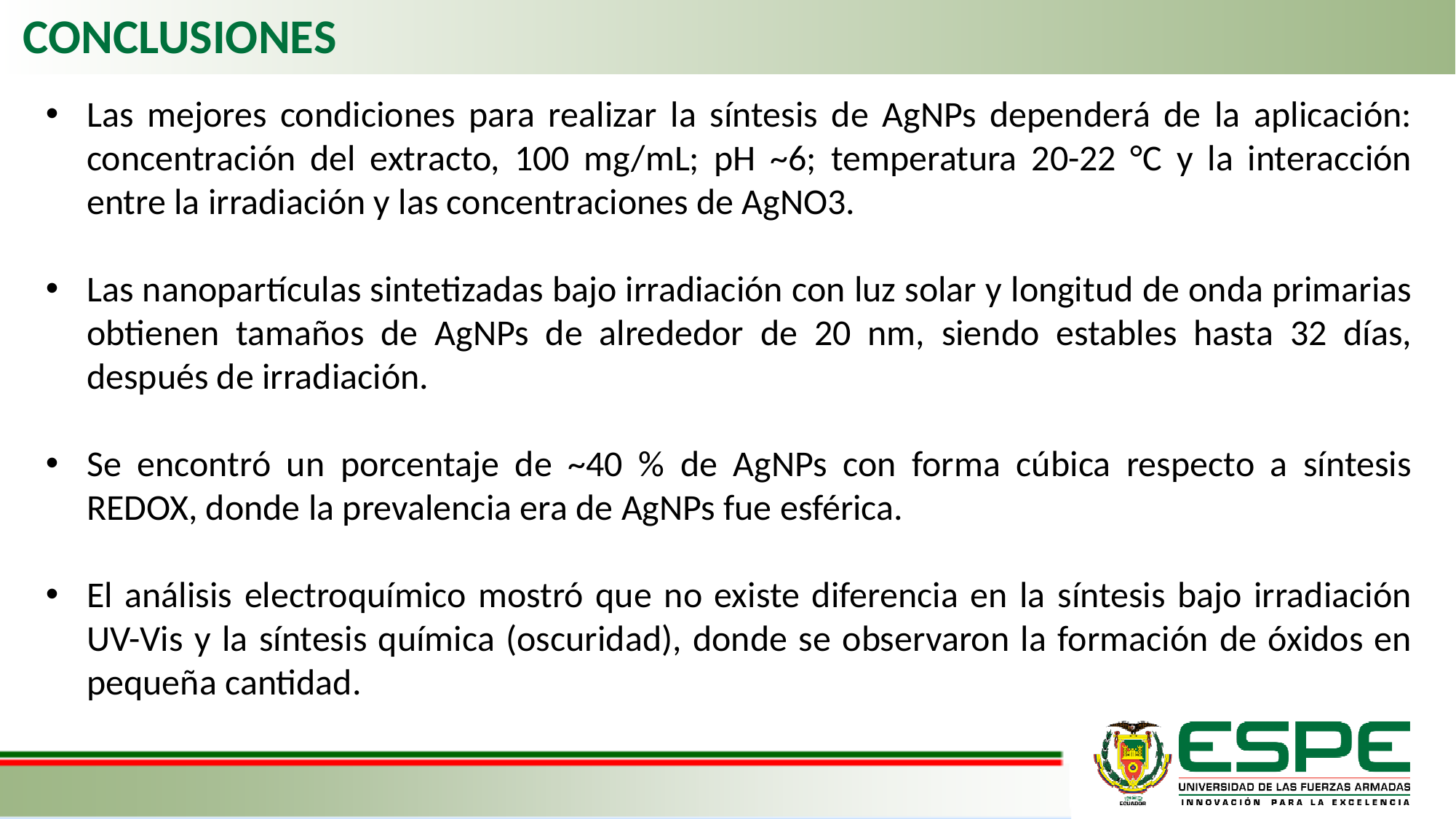

CONCLUSIONES
Las mejores condiciones para realizar la síntesis de AgNPs dependerá de la aplicación: concentración del extracto, 100 mg/mL; pH ~6; temperatura 20-22 °C y la interacción entre la irradiación y las concentraciones de AgNO3.

Las nanopartículas sintetizadas bajo irradiación con luz solar y longitud de onda primarias obtienen tamaños de AgNPs de alrededor de 20 nm, siendo estables hasta 32 días, después de irradiación.

Se encontró un porcentaje de ~40 % de AgNPs con forma cúbica respecto a síntesis REDOX, donde la prevalencia era de AgNPs fue esférica.

El análisis electroquímico mostró que no existe diferencia en la síntesis bajo irradiación UV-Vis y la síntesis química (oscuridad), donde se observaron la formación de óxidos en pequeña cantidad.